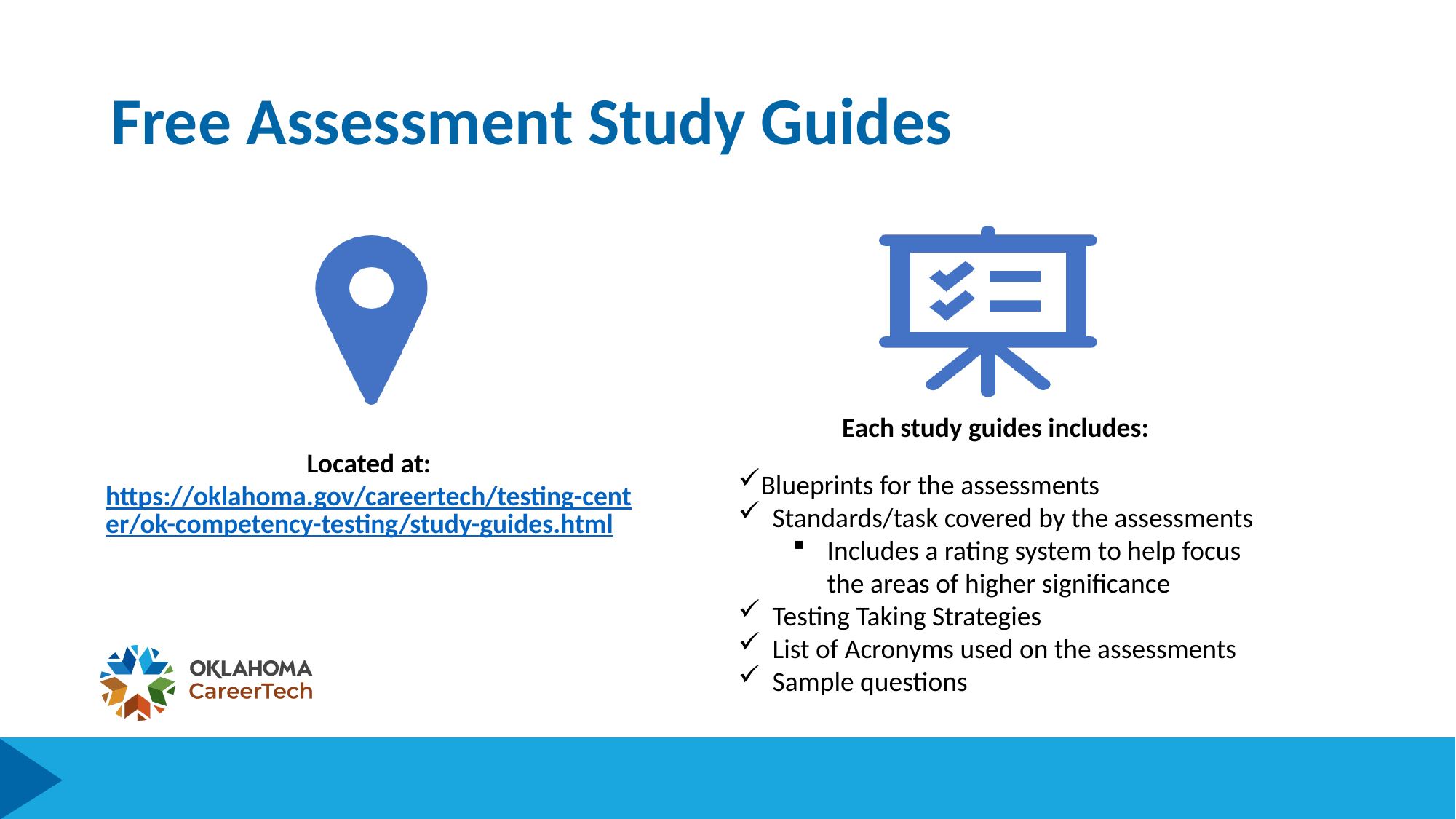

# Free Assessment Study Guides
Located at:  https://oklahoma.gov/careertech/testing-center/ok-competency-testing/study-guides.html
Each study guides includes:

Blueprints for the assessments
Standards/task covered by the assessments
Includes a rating system to help focus the areas of higher significance
Testing Taking Strategies
List of Acronyms used on the assessments
Sample questions